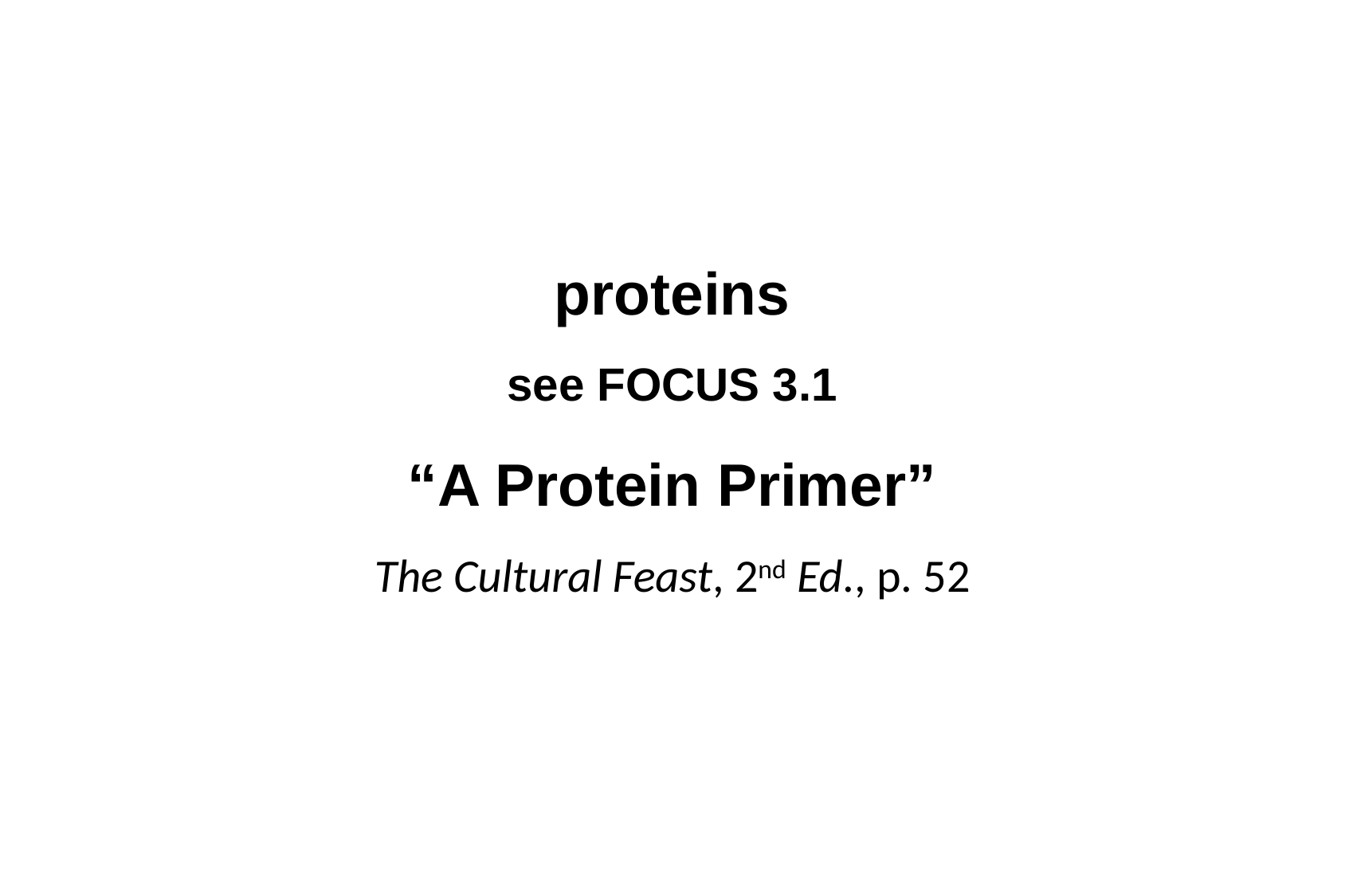

proteins
see FOCUS 3.1
“A Protein Primer”
The Cultural Feast, 2nd Ed., p. 52